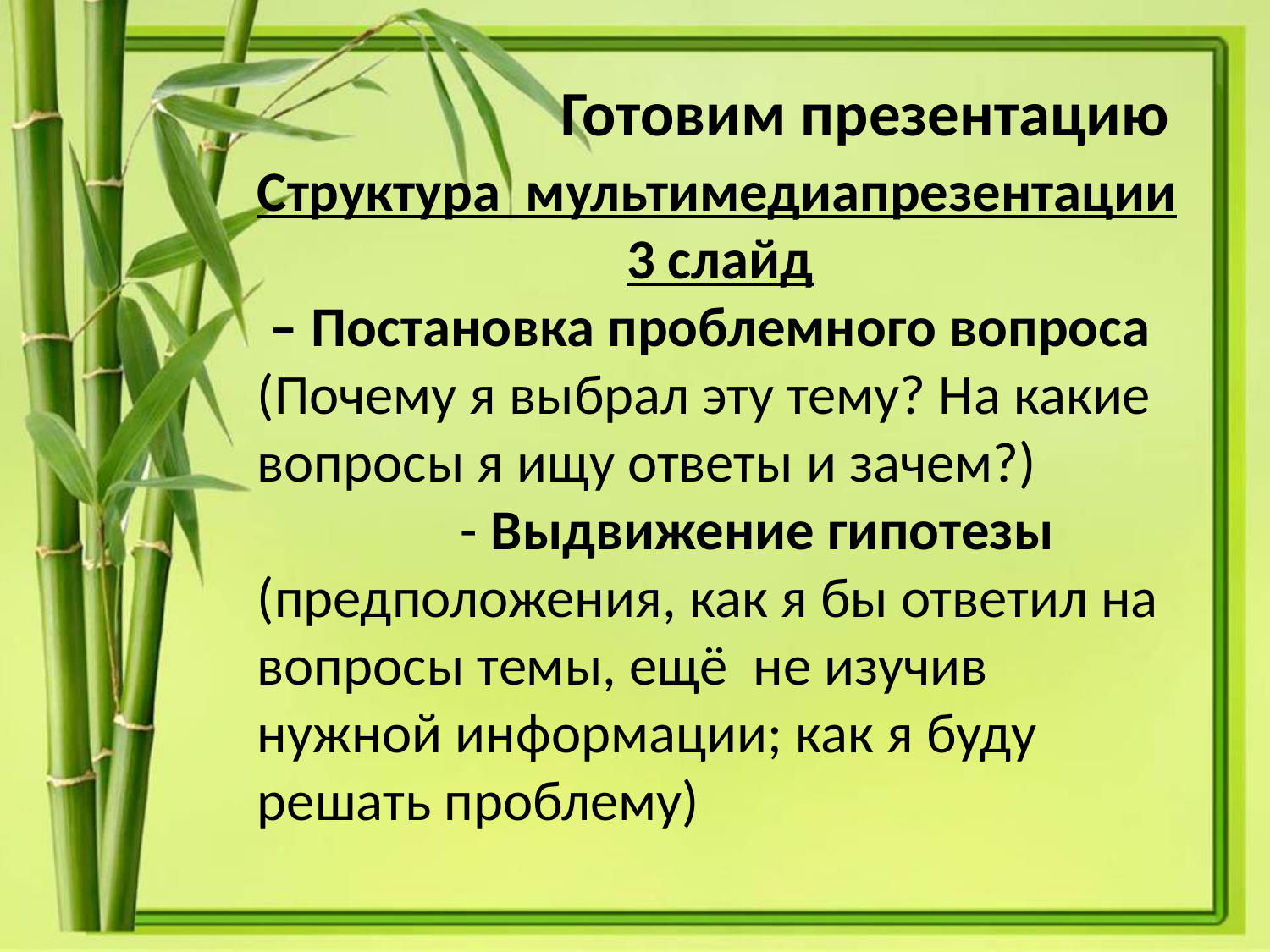

Готовим презентацию
Структура  мультимедиапрезентации
3 слайд
 – Постановка проблемного вопроса  (Почему я выбрал эту тему? На какие вопросы я ищу ответы и зачем?)
                - Выдвижение гипотезы (предположения, как я бы ответил на вопросы темы, ещё  не изучив нужной информации; как я буду решать проблему)